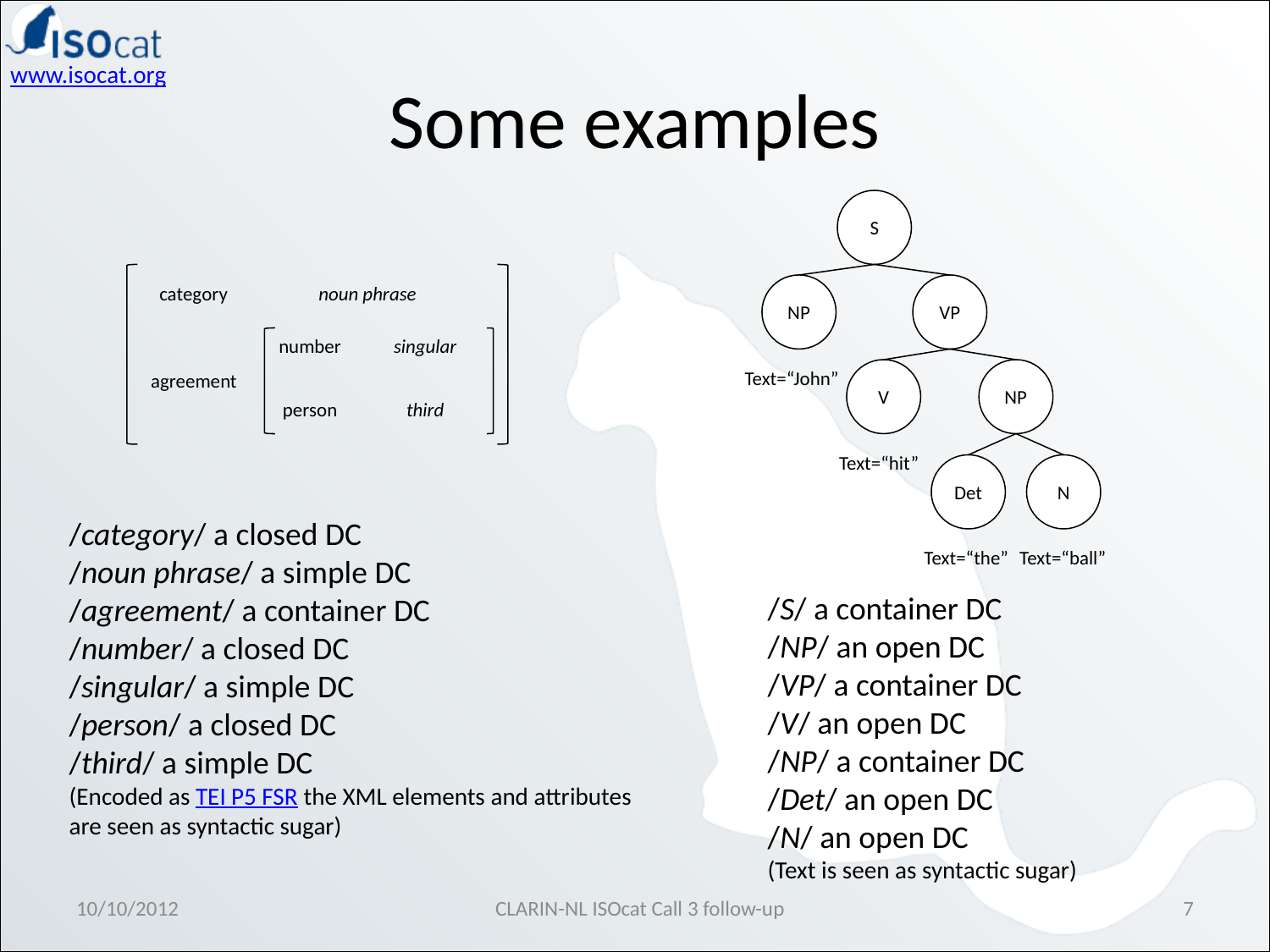

# Some examples
S
NP
VP
Text=“John”
V
NP
Text=“hit”
Det
N
Text=“the”
Text=“ball”

category
noun phrase

number
singular

agreement
person
third
/category/ a closed DC
/noun phrase/ a simple DC
/agreement/ a container DC
/number/ a closed DC
/singular/ a simple DC
/person/ a closed DC
/third/ a simple DC
(Encoded as TEI P5 FSR the XML elements and attributes
are seen as syntactic sugar)
/S/ a container DC
/NP/ an open DC
/VP/ a container DC
/V/ an open DC
/NP/ a container DC
/Det/ an open DC
/N/ an open DC
(Text is seen as syntactic sugar)
10/10/2012
CLARIN-NL ISOcat Call 3 follow-up
7